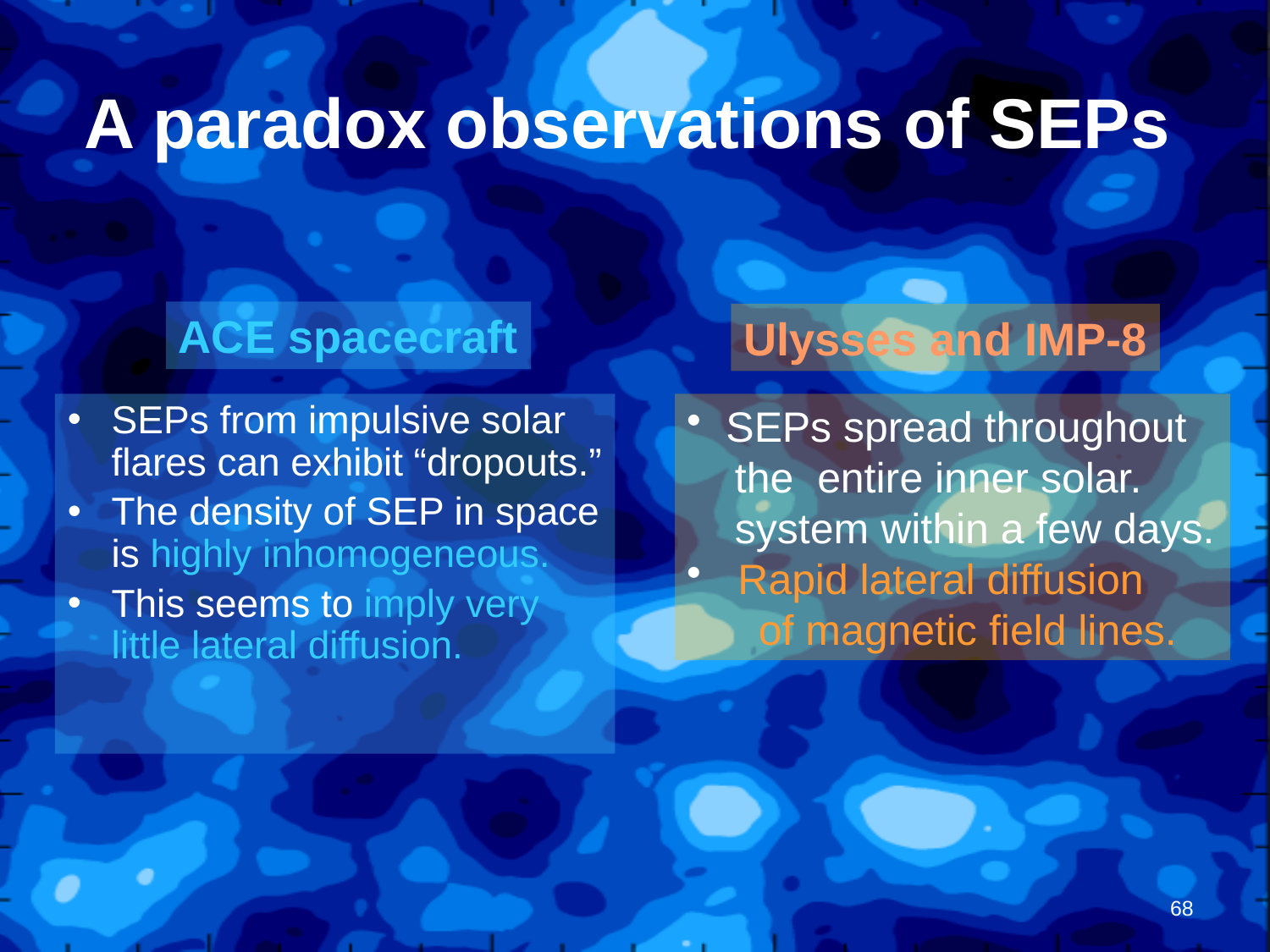

A paradox observations of SEPs
ACE spacecraft
Ulysses and IMP-8
SEPs from impulsive solar flares can exhibit “dropouts.”
The density of SEP in space is highly inhomogeneous.
This seems to imply very little lateral diffusion.
  SEPs spread throughout
    the  entire inner solar.
    system within a few days.
   Rapid lateral diffusion
      of magnetic field lines.
68